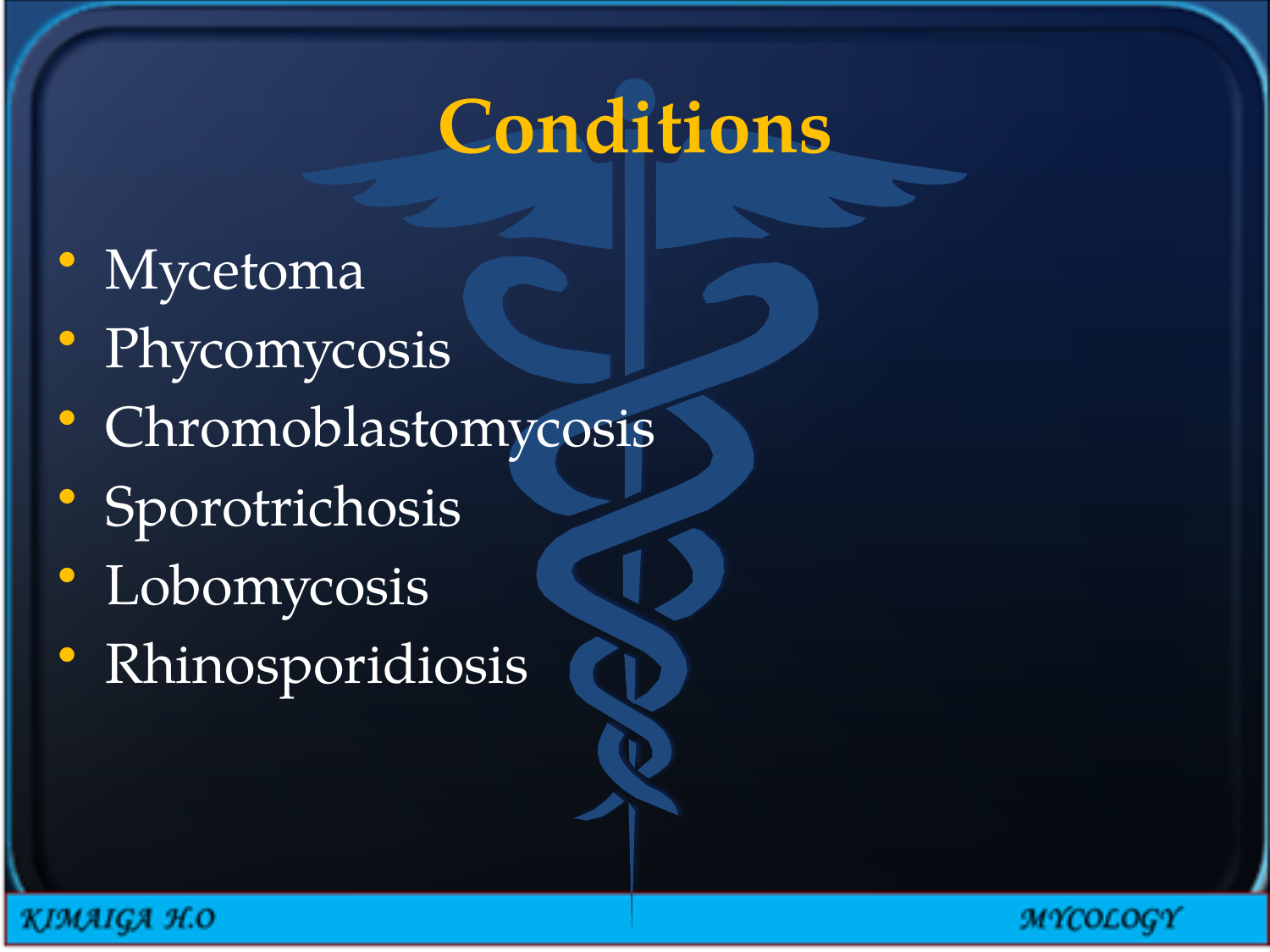

# Conditions
Mycetoma
Phycomycosis
Chromoblastomycosis
Sporotrichosis
Lobomycosis
Rhinosporidiosis